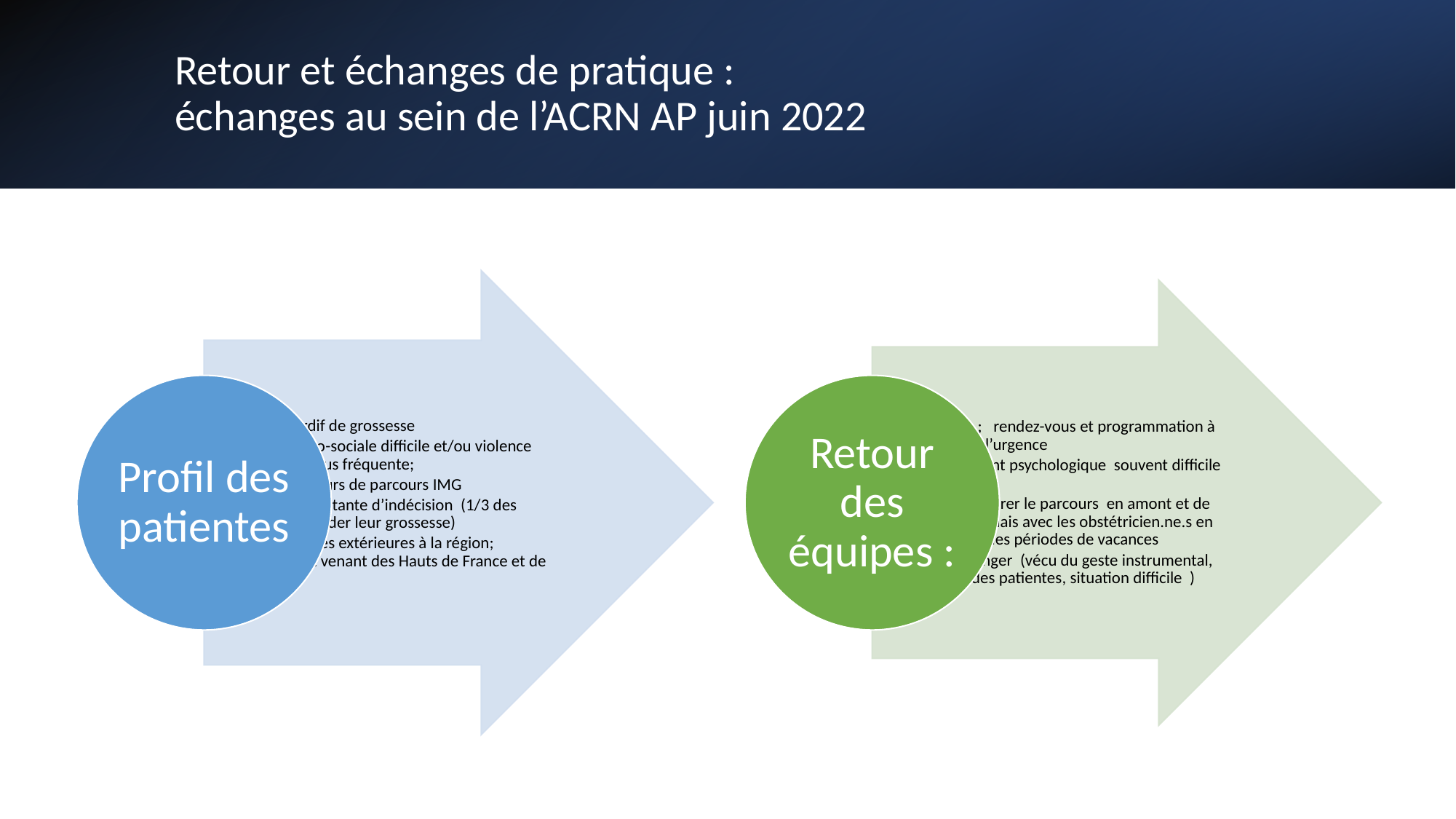

# Retour et échanges de pratique : échanges au sein de l’ACRN AP juin 2022
Diagnostic tardif de grossesse
Situation psycho-sociale difficile et/ou violence intra familiale plus fréquente;
Demande  en cours de parcours IMG
Proportion importante d’indécision  (1/3 des femmes vont garder leur grossesse)
12 % de patientes extérieures à la région; principalement venant des Hauts de France et de Normandie
Profil des patientes
Chronophage ;   rendez-vous et programmation à organiser dans l’urgence
Accompagnement psychologique  souvent difficile à organiser
Besoin de structurer le parcours  en amont et de construire des relais avec les obstétricien.ne.s en particulier pour les périodes de vacances
Besoins d’échanger  (vécu du geste instrumental, ambivalence des patientes, situation difficile  )
Retour des équipes :